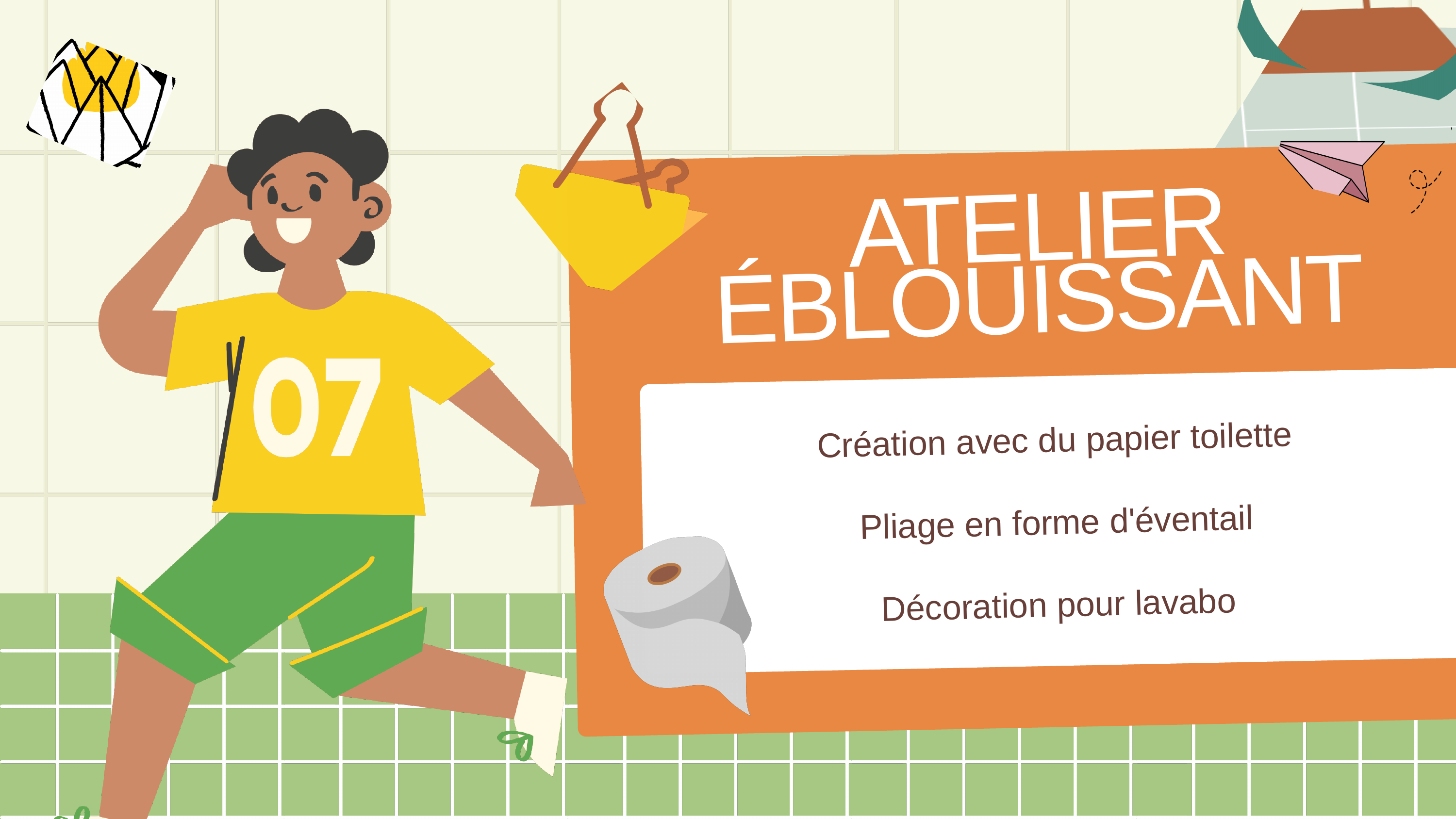

ATELIER ÉBLOUISSANT

Création avec du papier toilette

Pliage en forme d'éventail

Décoration pour lavabo